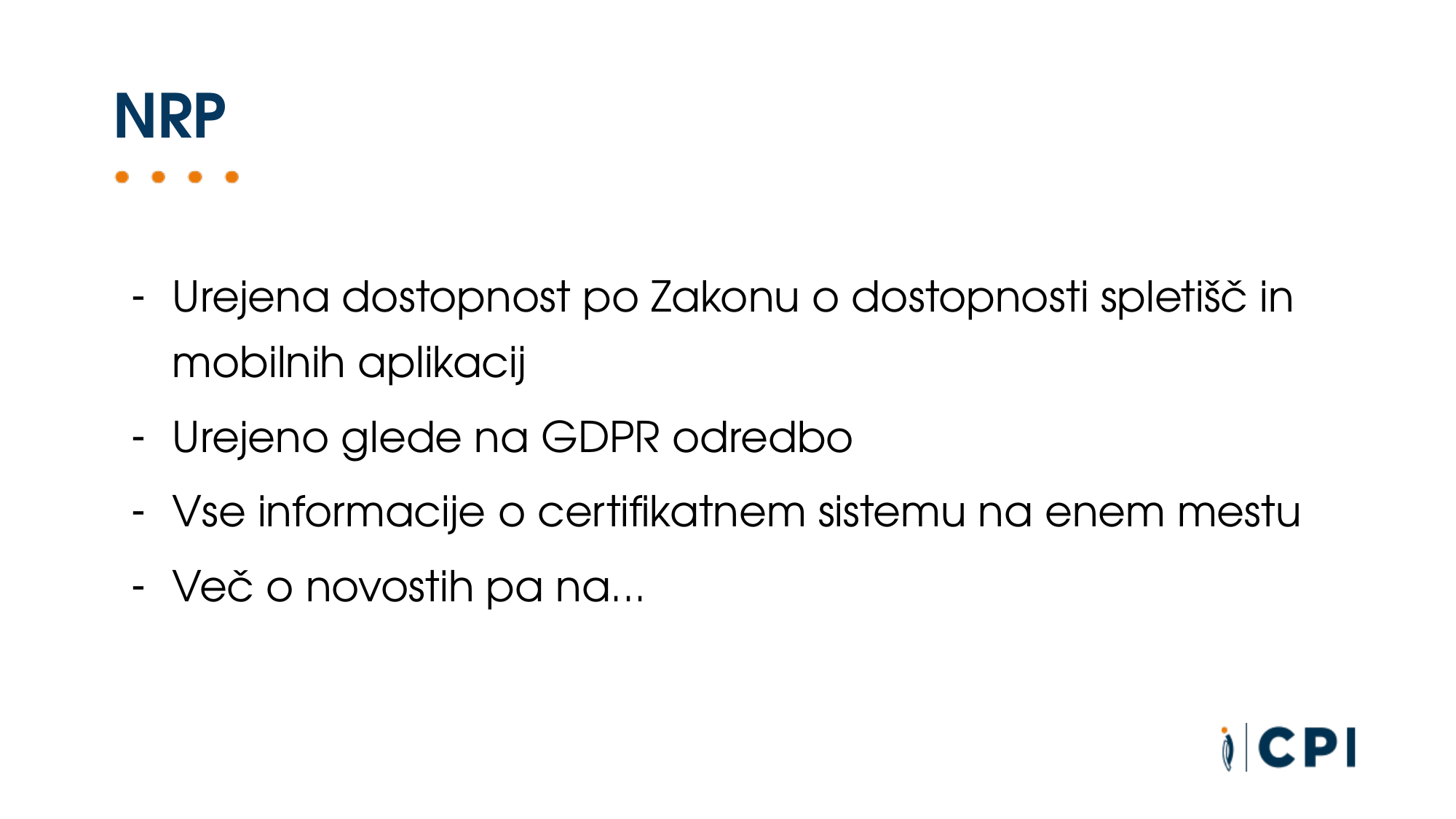

# NRP

Urejena dostopnost po Zakonu o dostopnosti spletišč in mobilnih aplikacij
Urejeno glede na GDPR odredbo
Vse informacije o certifikatnem sistemu na enem mestu
Več o novostih pa na...